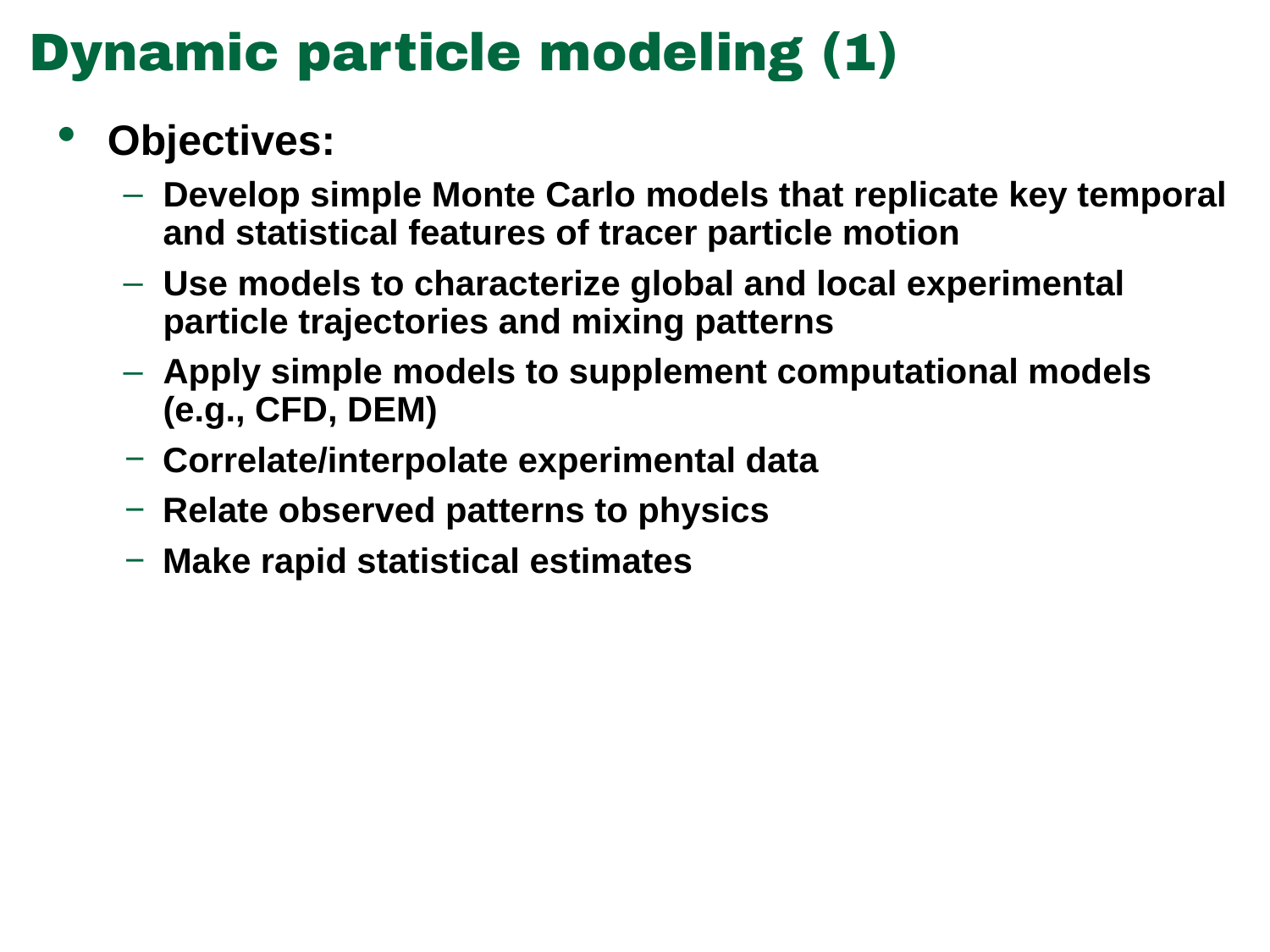

# Dynamic particle modeling (1)
Objectives:
Develop simple Monte Carlo models that replicate key temporal and statistical features of tracer particle motion
Use models to characterize global and local experimental particle trajectories and mixing patterns
Apply simple models to supplement computational models (e.g., CFD, DEM)
Correlate/interpolate experimental data
Relate observed patterns to physics
Make rapid statistical estimates